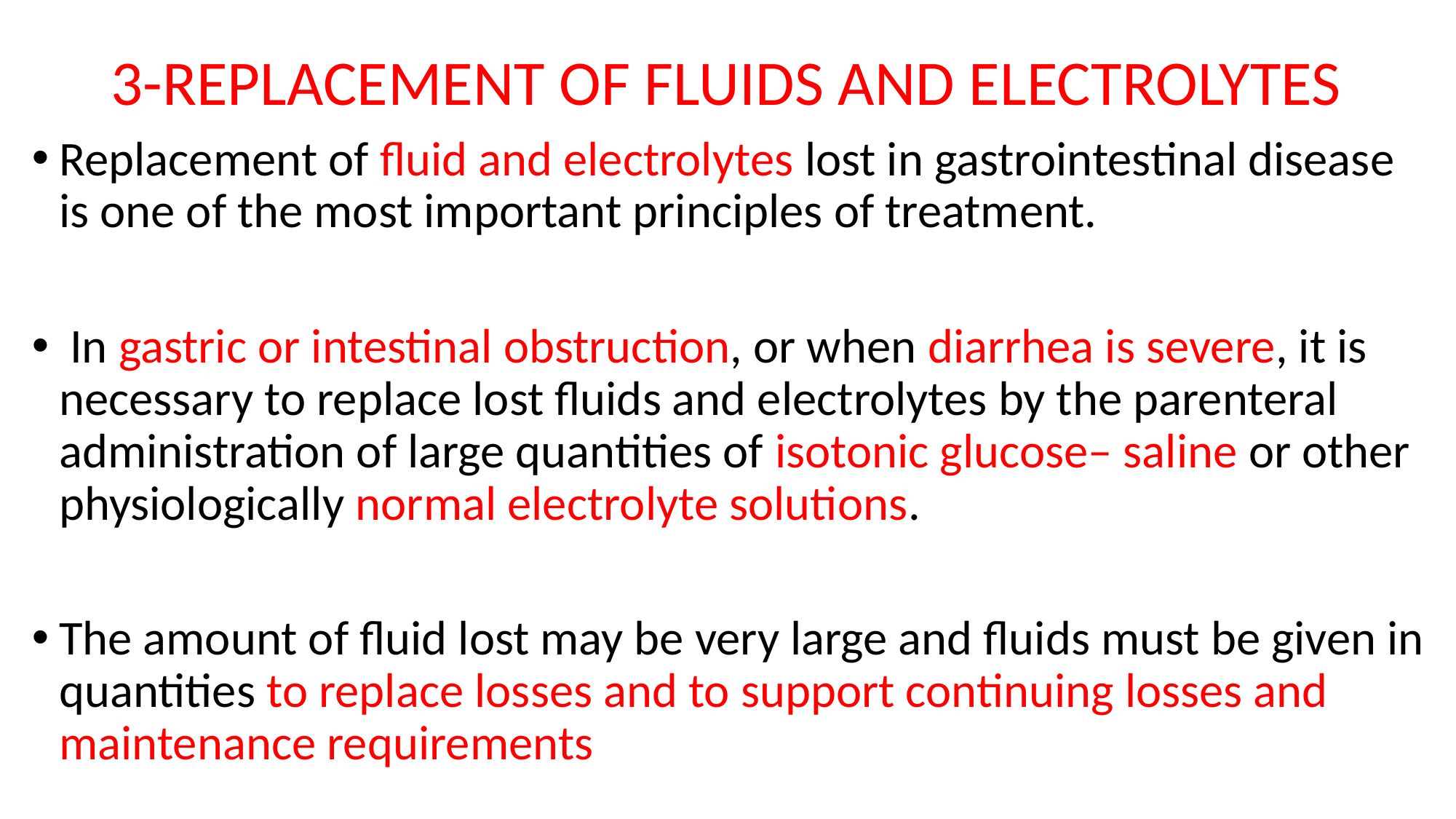

# 3-REPLACEMENT OF FLUIDS AND ELECTROLYTES
Replacement of fluid and electrolytes lost in gastrointestinal disease is one of the most important principles of treatment.

 In gastric or intestinal obstruction, or when diarrhea is severe, it is necessary to replace lost fluids and electrolytes by the parenteral administration of large quantities of isotonic glucose– saline or other physiologically normal electrolyte solutions.

The amount of fluid lost may be very large and fluids must be given in quantities to replace losses and to support continuing losses and maintenance requirements